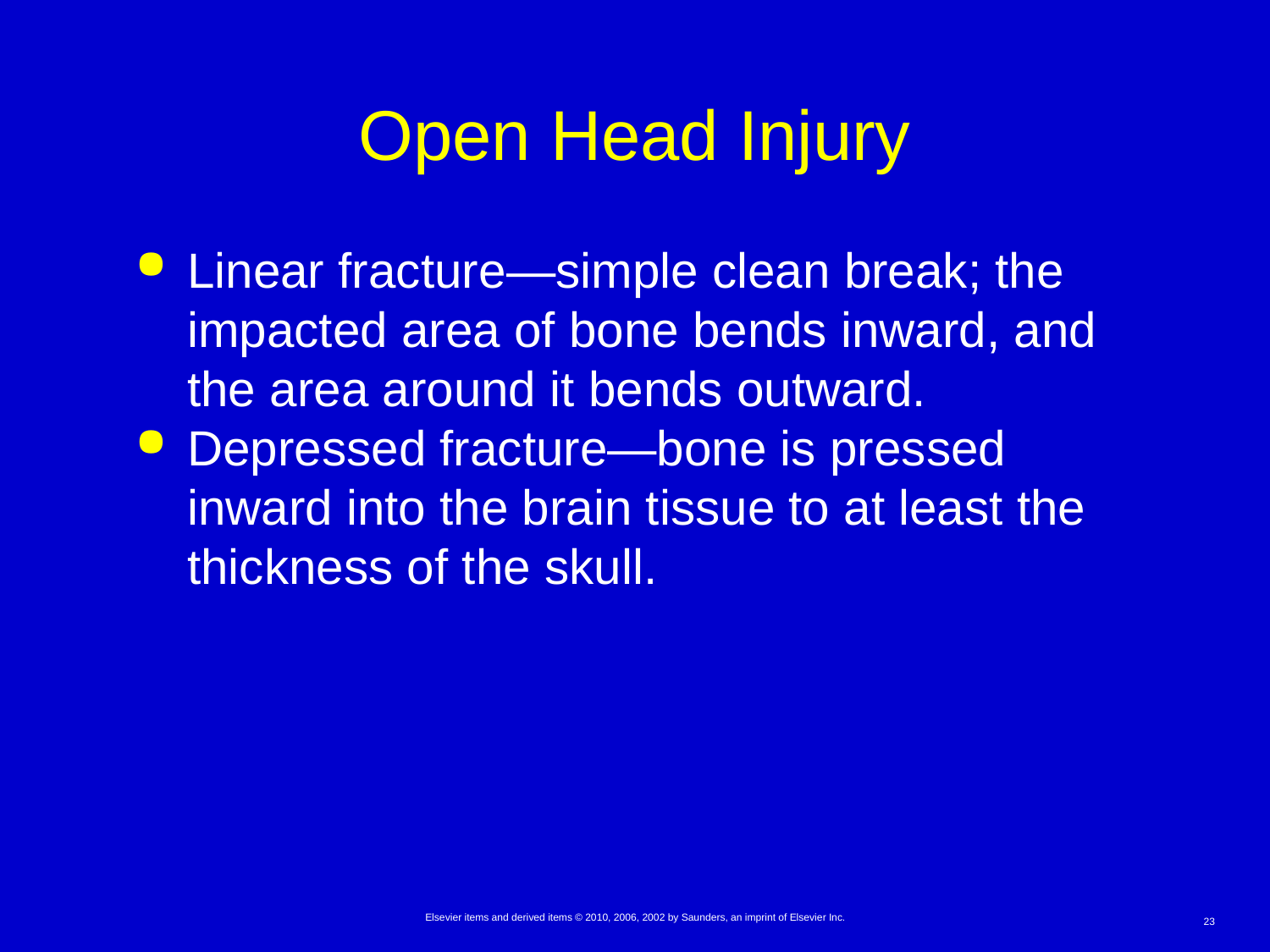

# Open Head Injury
Linear fracture—simple clean break; the impacted area of bone bends inward, and the area around it bends outward.
Depressed fracture—bone is pressed inward into the brain tissue to at least the thickness of the skull.